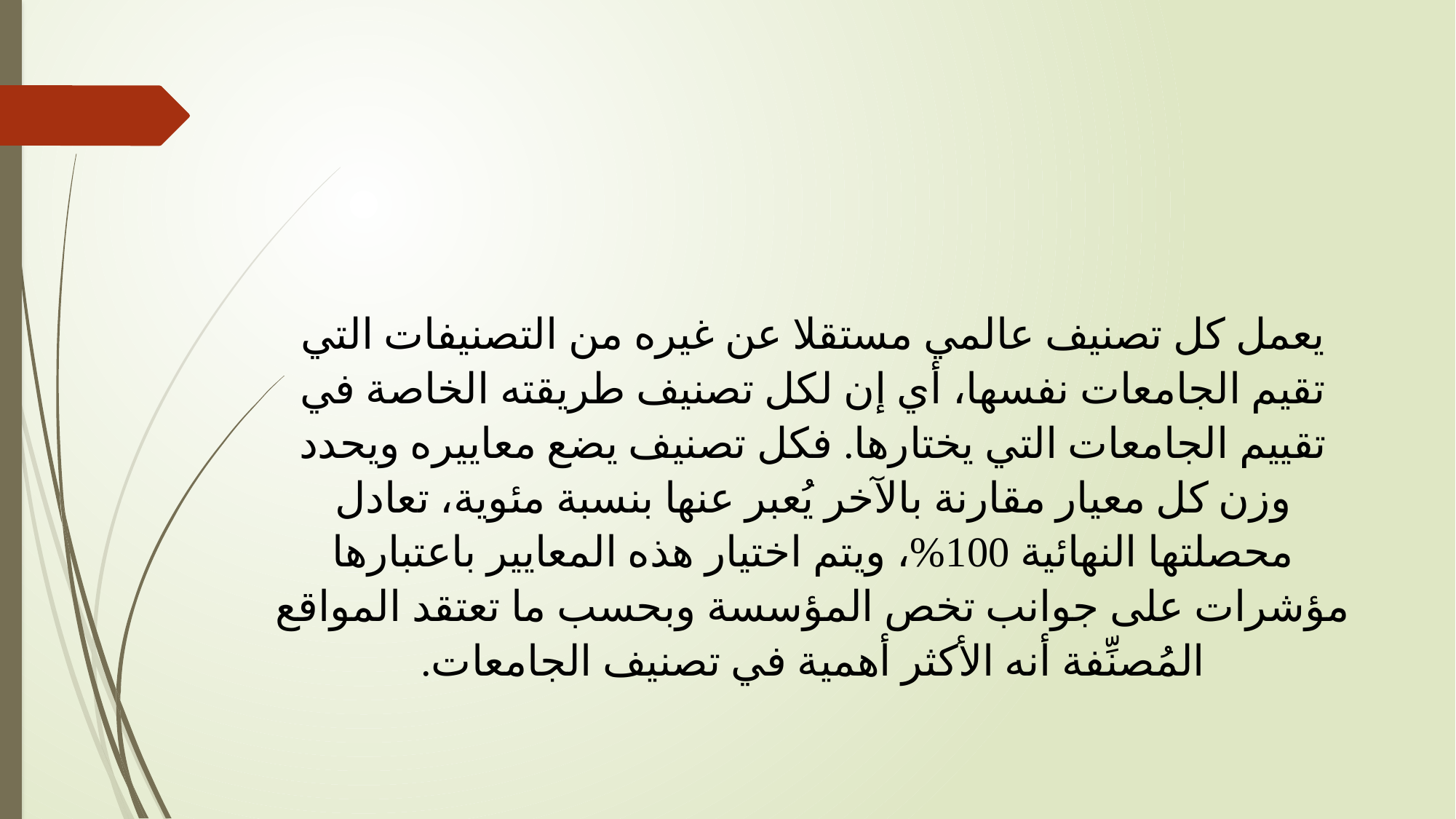

يعمل كل تصنيف عالمي مستقلا عن غيره من التصنيفات التي تقيم الجامعات نفسها، أي إن لكل تصنيف طريقته الخاصة في تقييم الجامعات التي يختارها. فكل تصنيف يضع معاييره ويحدد وزن كل معيار مقارنة بالآخر يُعبر عنها بنسبة مئوية، تعادل محصلتها النهائية 100%، ويتم اختيار هذه المعايير باعتبارها مؤشرات على جوانب تخص المؤسسة وبحسب ما تعتقد المواقع المُصنِّفة أنه الأكثر أهمية في تصنيف الجامعات.